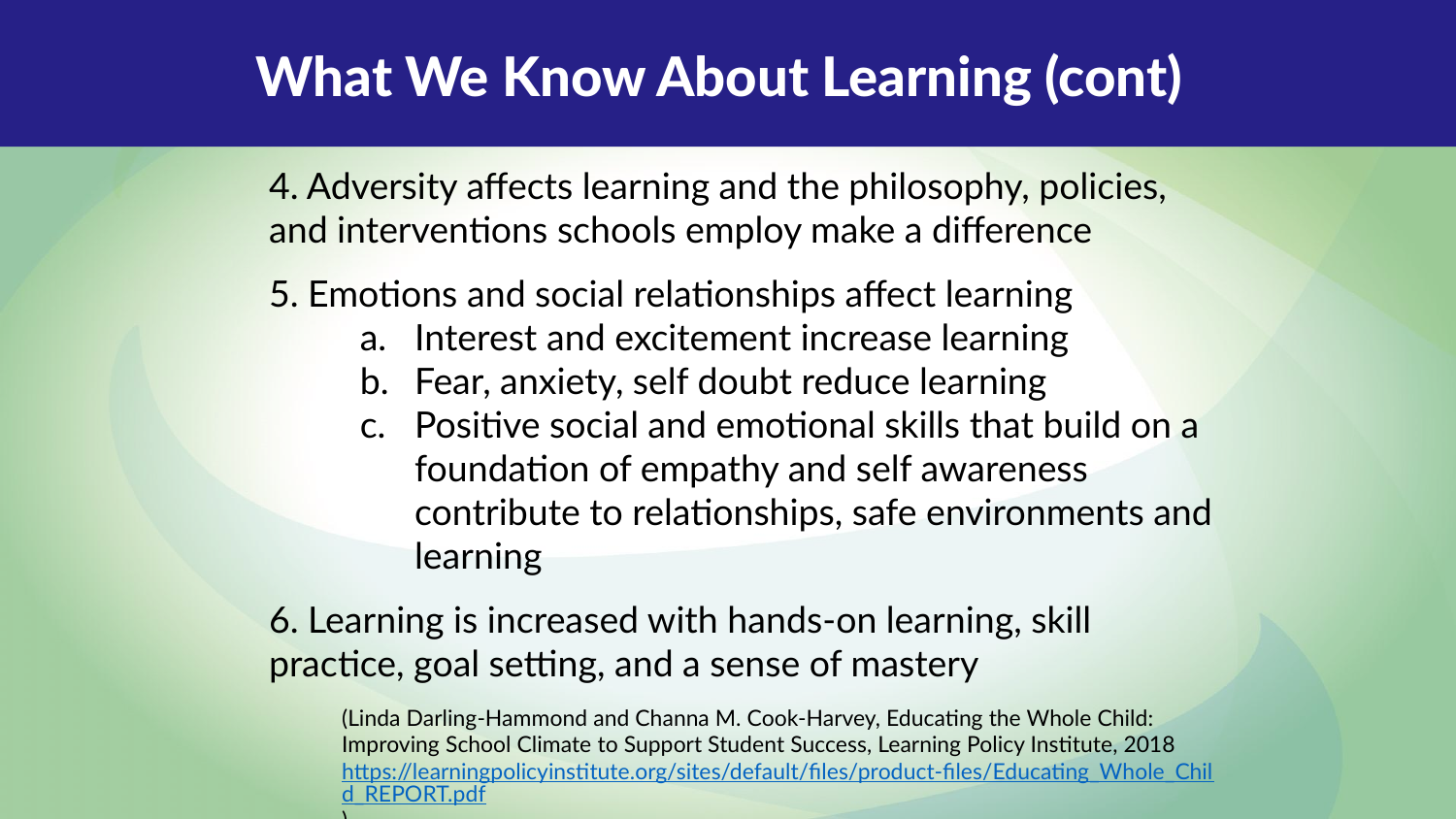

What We Know About Learning (cont)
4. Adversity affects learning and the philosophy, policies, and interventions schools employ make a difference
5. Emotions and social relationships affect learning
Interest and excitement increase learning
Fear, anxiety, self doubt reduce learning
Positive social and emotional skills that build on a foundation of empathy and self awareness contribute to relationships, safe environments and learning
6. Learning is increased with hands-on learning, skill practice, goal setting, and a sense of mastery
(Linda Darling-Hammond and Channa M. Cook-Harvey, Educating the Whole Child: Improving School Climate to Support Student Success, Learning Policy Institute, 2018 https://learningpolicyinstitute.org/sites/default/files/product-files/Educating_Whole_Child_REPORT.pdf)